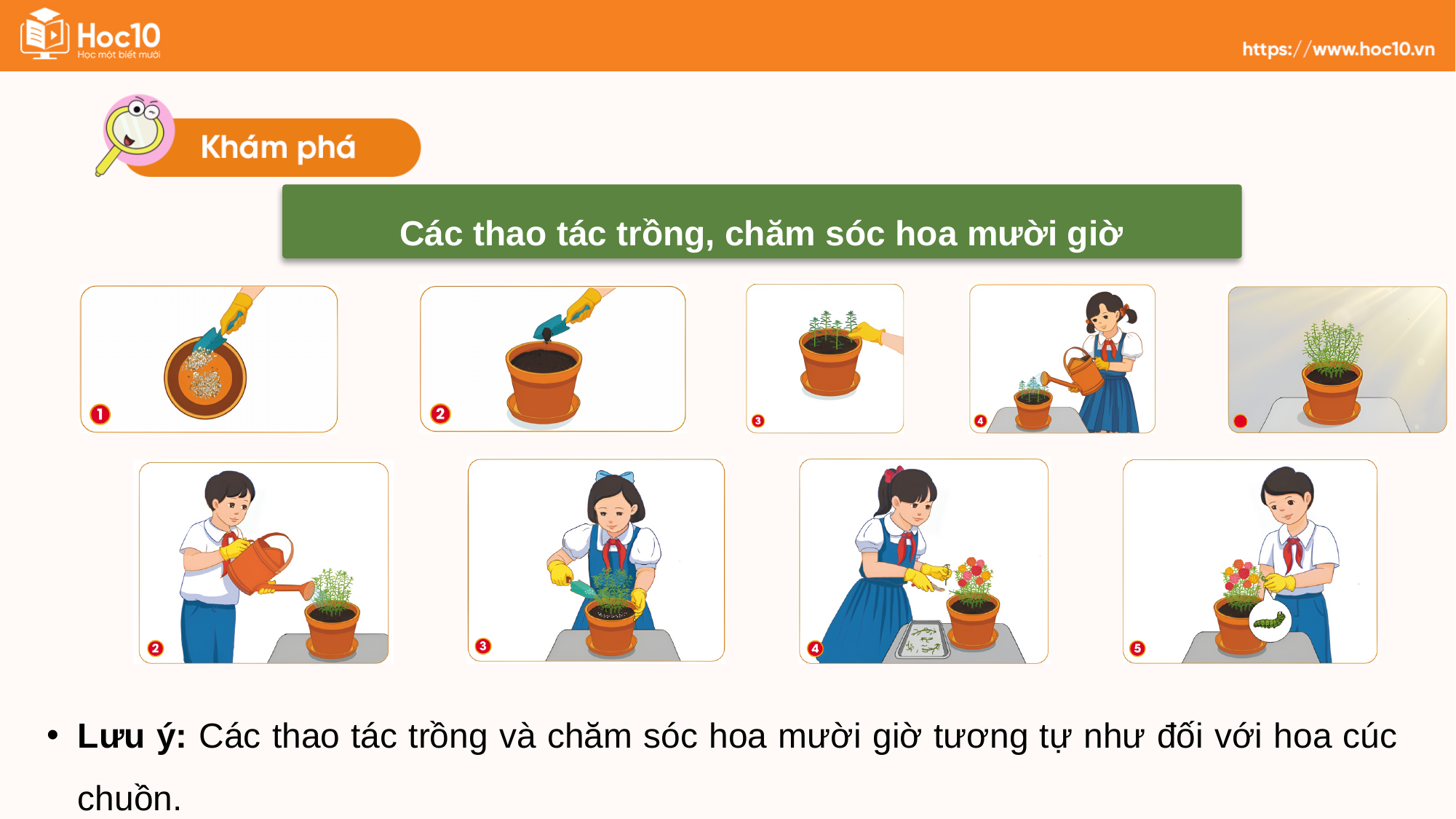

Các thao tác trồng, chăm sóc hoa mười giờ

Lưu ý: Các thao tác trồng và chăm sóc hoa mười giờ tương tự như đối với hoa cúc chuồn.